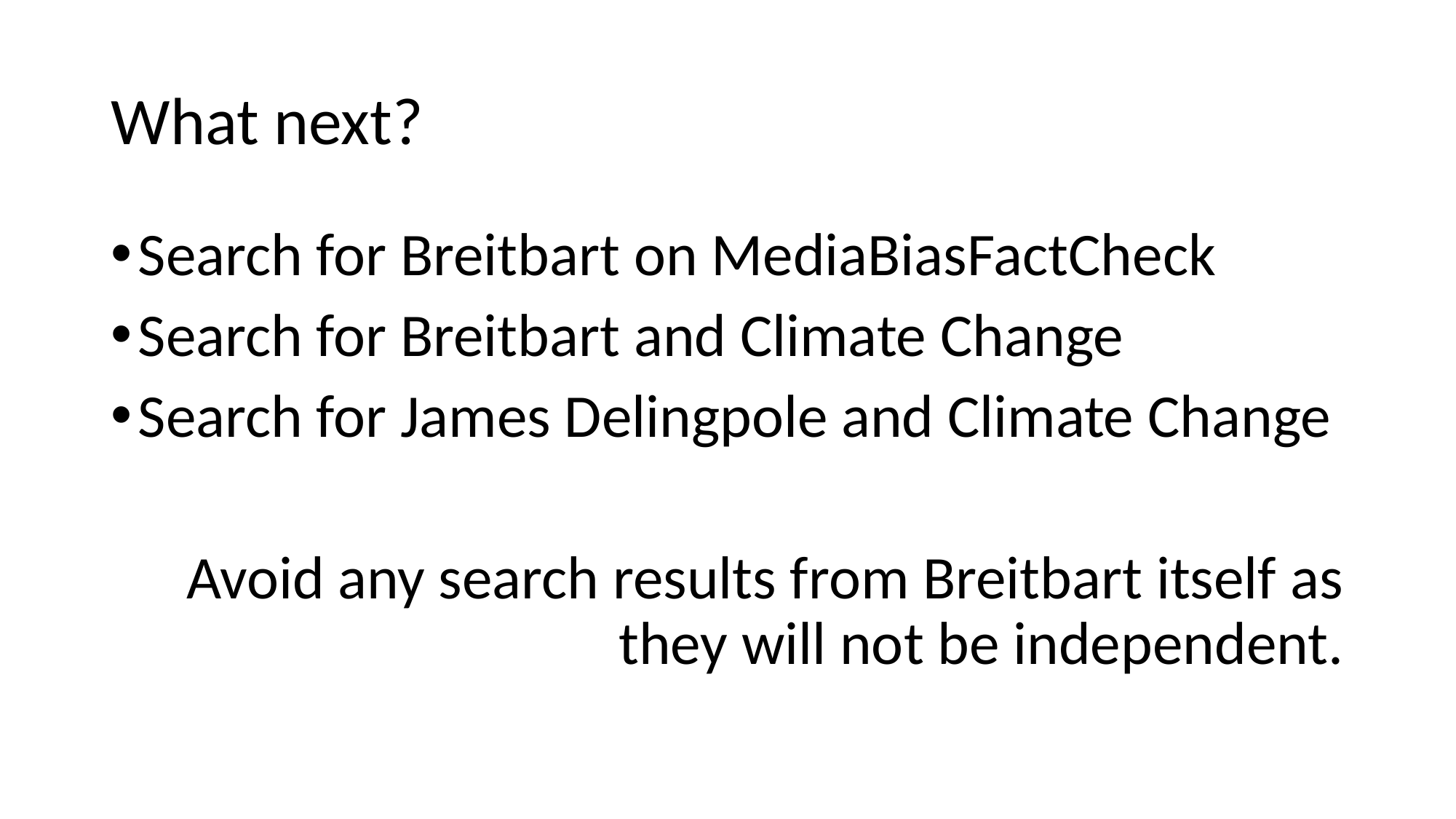

# What next?
Search for Breitbart on MediaBiasFactCheck
Search for Breitbart and Climate Change
Search for James Delingpole and Climate Change

Avoid any search results from Breitbart itself as they will not be independent.